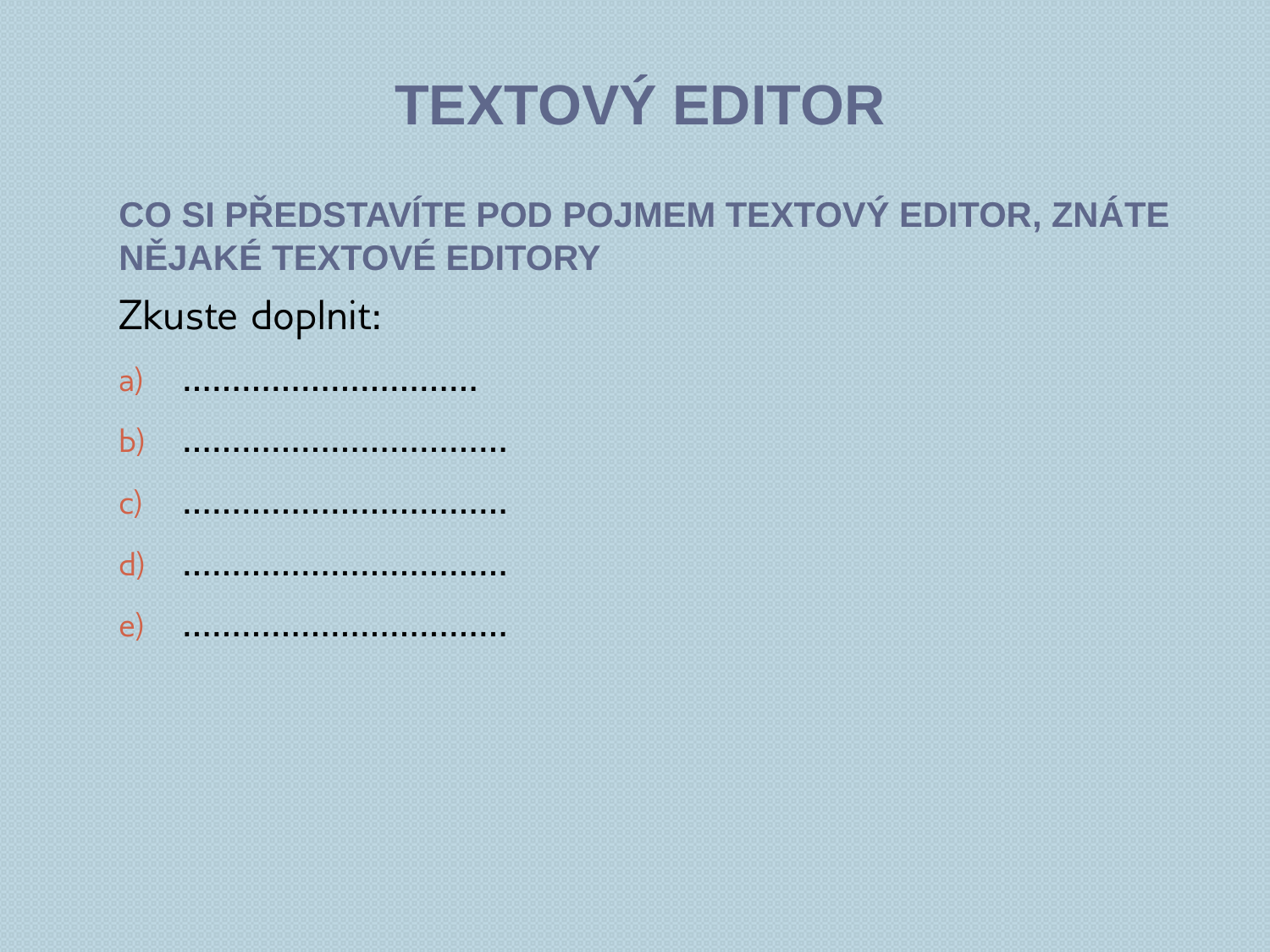

# Textový editor
Co si představíte pod pojmem textový editor, znáte nějaké textové editory
Zkuste doplnit:
…………………………
……………………………
……………………………
……………………………
……………………………